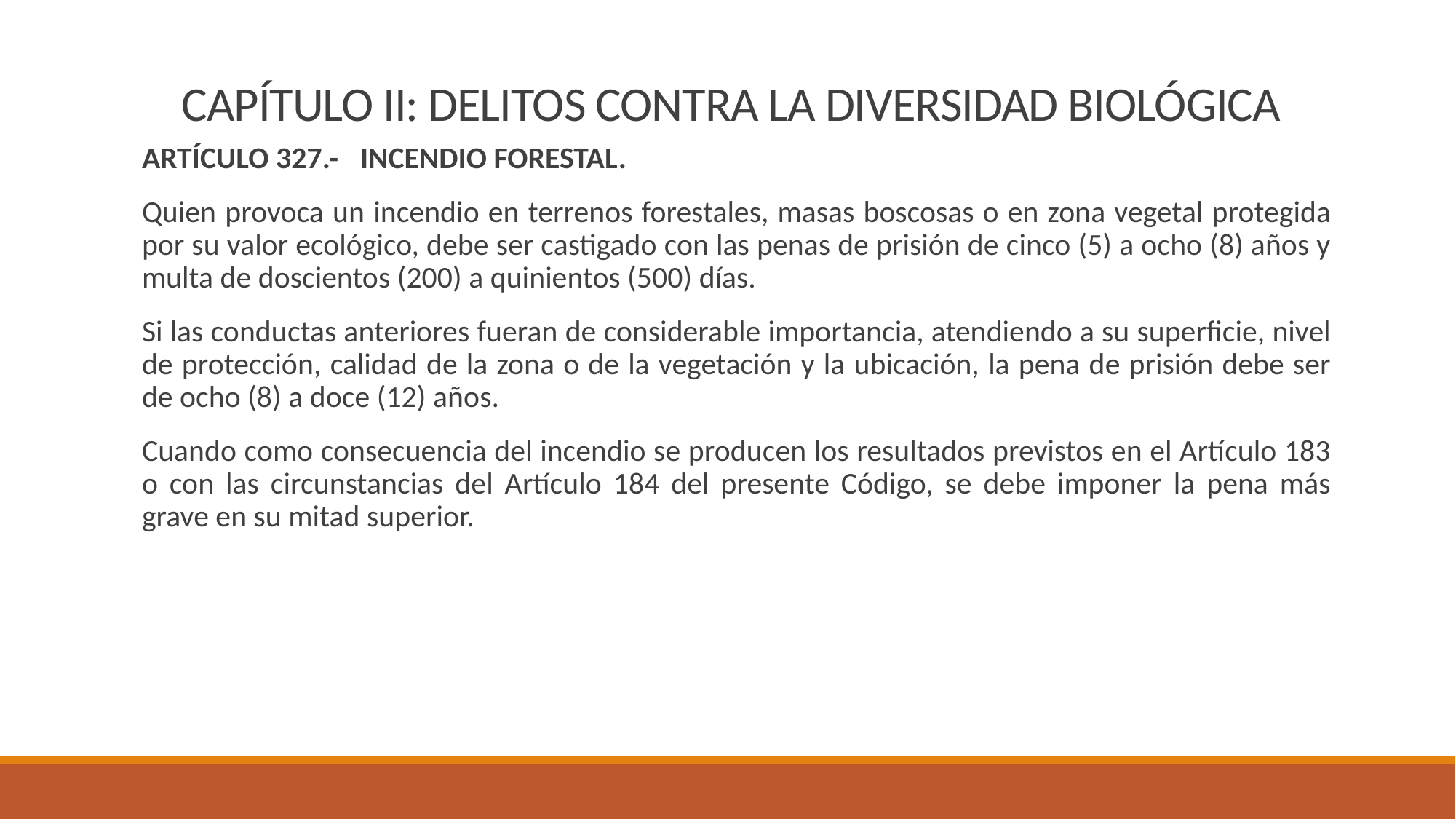

# CAPÍTULO II: DELITOS CONTRA LA DIVERSIDAD BIOLÓGICA
ARTÍCULO 327.-	INCENDIO FORESTAL.
Quien provoca un incendio en terrenos forestales, masas boscosas o en zona vegetal protegida por su valor ecológico, debe ser castigado con las penas de prisión de cinco (5) a ocho (8) años y multa de doscientos (200) a quinientos (500) días.
Si las conductas anteriores fueran de considerable importancia, atendiendo a su superficie, nivel de protección, calidad de la zona o de la vegetación y la ubicación, la pena de prisión debe ser de ocho (8) a doce (12) años.
Cuando como consecuencia del incendio se producen los resultados previstos en el Artículo 183 o con las circunstancias del Artículo 184 del presente Código, se debe imponer la pena más grave en su mitad superior.